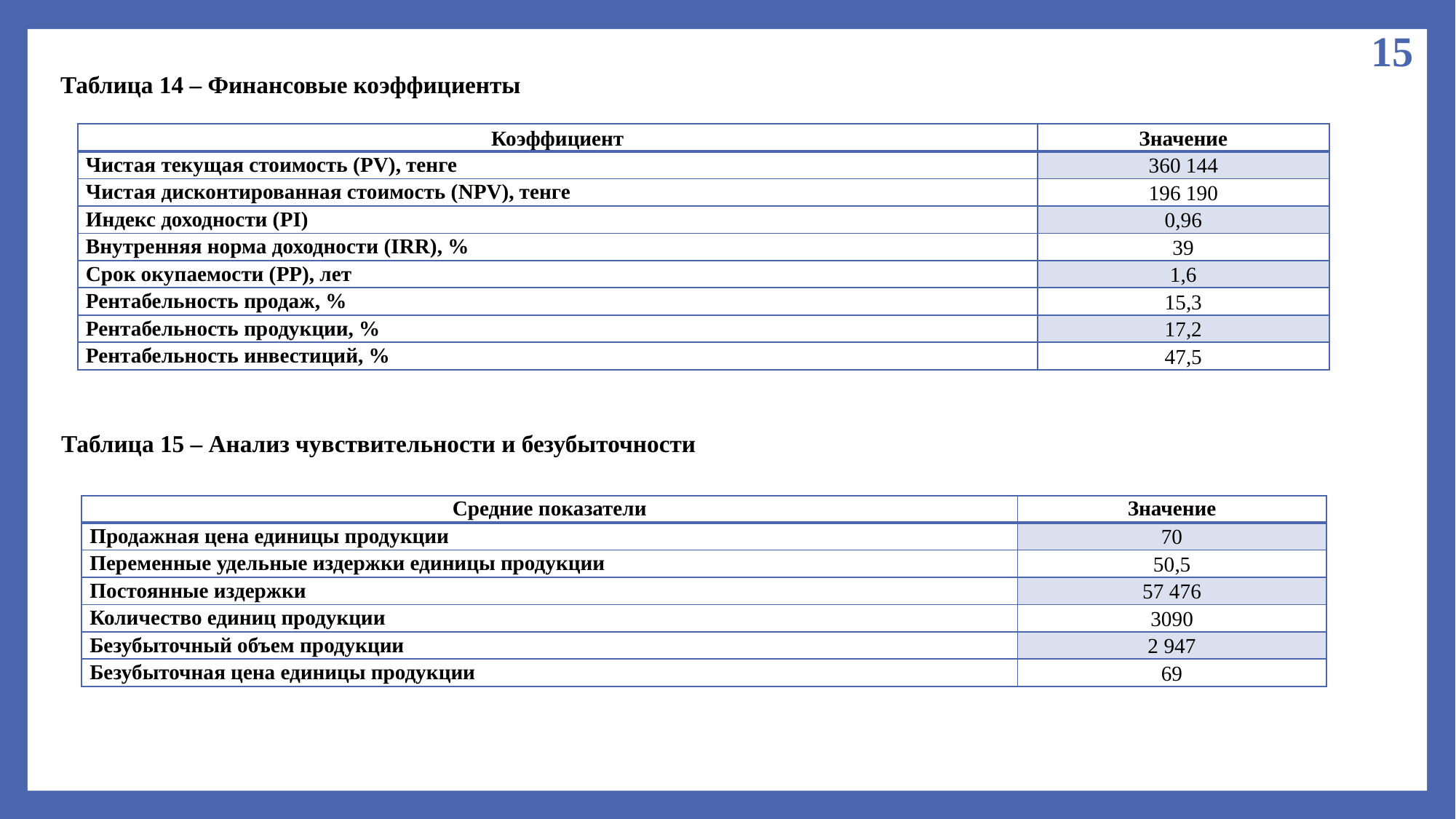

15
Таблица 14 – Финансовые коэффициенты
| Коэффициент | Значение |
| --- | --- |
| Чистая текущая стоимость (PV), тенге | 360 144 |
| Чистая дисконтированная стоимость (NPV), тенге | 196 190 |
| Индекс доходности (PI) | 0,96 |
| Внутренняя норма доходности (IRR), % | 39 |
| Срок окупаемости (PP), лет | 1,6 |
| Рентабельность продаж, % | 15,3 |
| Рентабельность продукции, % | 17,2 |
| Рентабельность инвестиций, % | 47,5 |
Таблица 15 – Анализ чувствительности и безубыточности
| Средние показатели | Значение |
| --- | --- |
| Продажная цена единицы продукции | 70 |
| Переменные удельные издержки единицы продукции | 50,5 |
| Постоянные издержки | 57 476 |
| Количество единиц продукции | 3090 |
| Безубыточный объем продукции | 2 947 |
| Безубыточная цена единицы продукции | 69 |